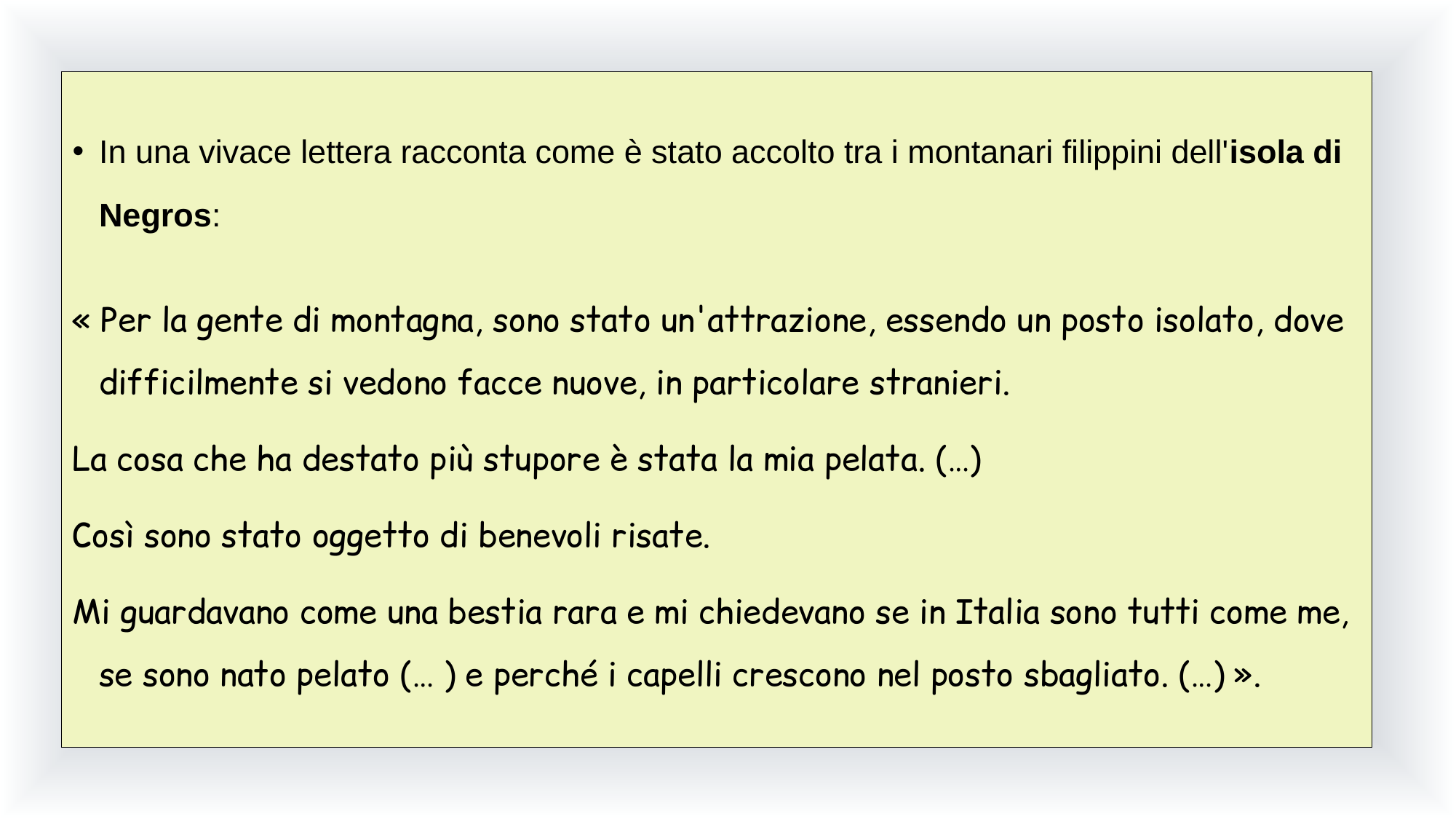

In una vivace lettera racconta come è stato accolto tra i montanari filippini dell'isola di Negros:

« Per la gente di montagna, sono stato un'attrazione, essendo un posto isolato, dove difficilmente si vedono facce nuove, in particolare stranieri.
La cosa che ha destato più stupore è stata la mia pelata. (…)
Così sono stato oggetto di benevoli risate.
Mi guardavano come una bestia rara e mi chiedevano se in Italia sono tutti come me, se sono nato pelato (… ) e perché i capelli crescono nel posto sbagliato. (…) ».